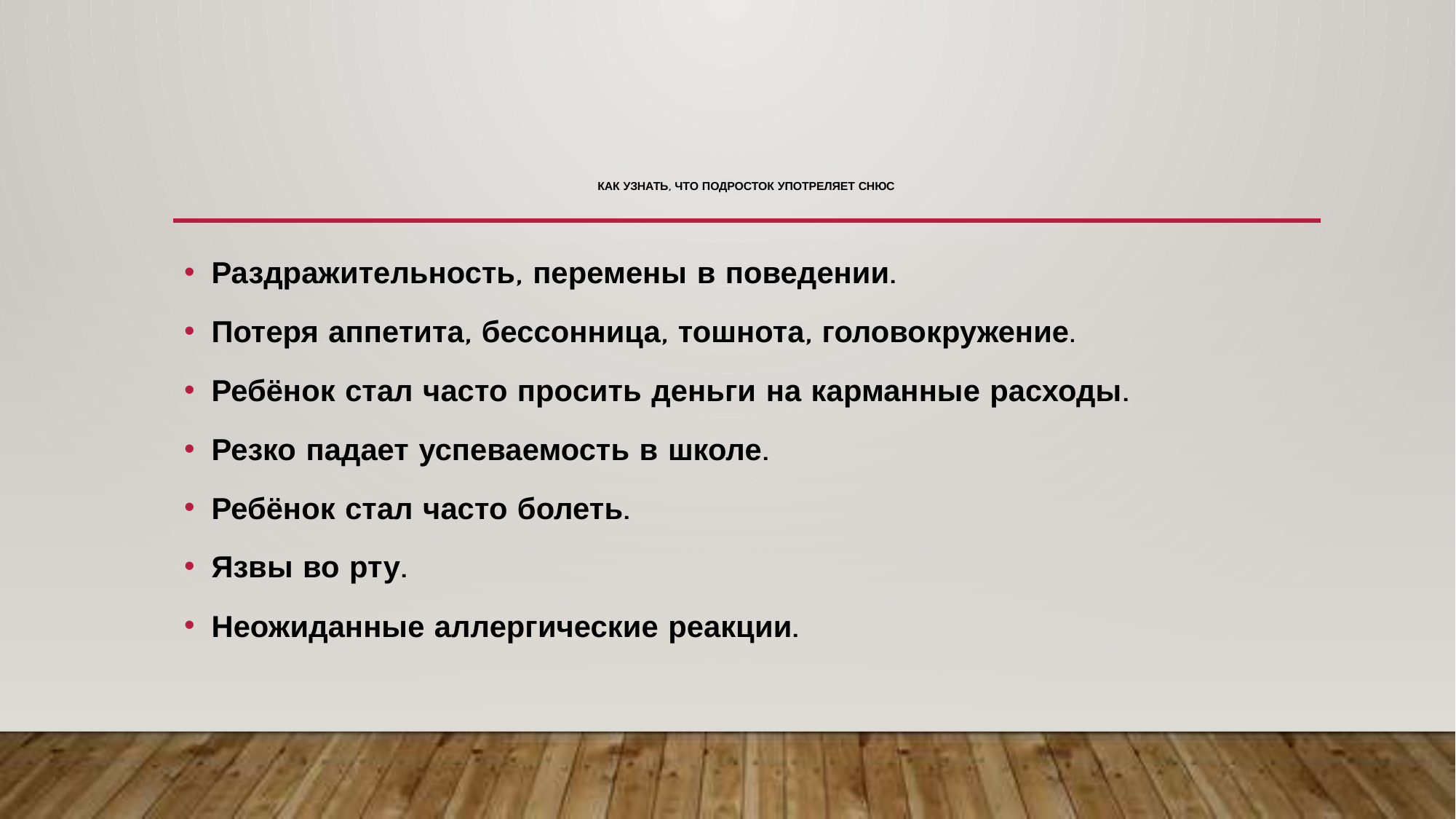

# КАК УЗНАТЬ, ЧТО ПОДРОСТОК УПОТРЕЛЯЕТ СНЮС
Раздражительность, перемены в поведении.
Потеря аппетита, бессонница, тошнота, головокружение.
Ребёнок стал часто просить деньги на карманные расходы.
Резко падает успеваемость в школе.
Ребёнок стал часто болеть.
Язвы во рту.
Неожиданные аллергические реакции.